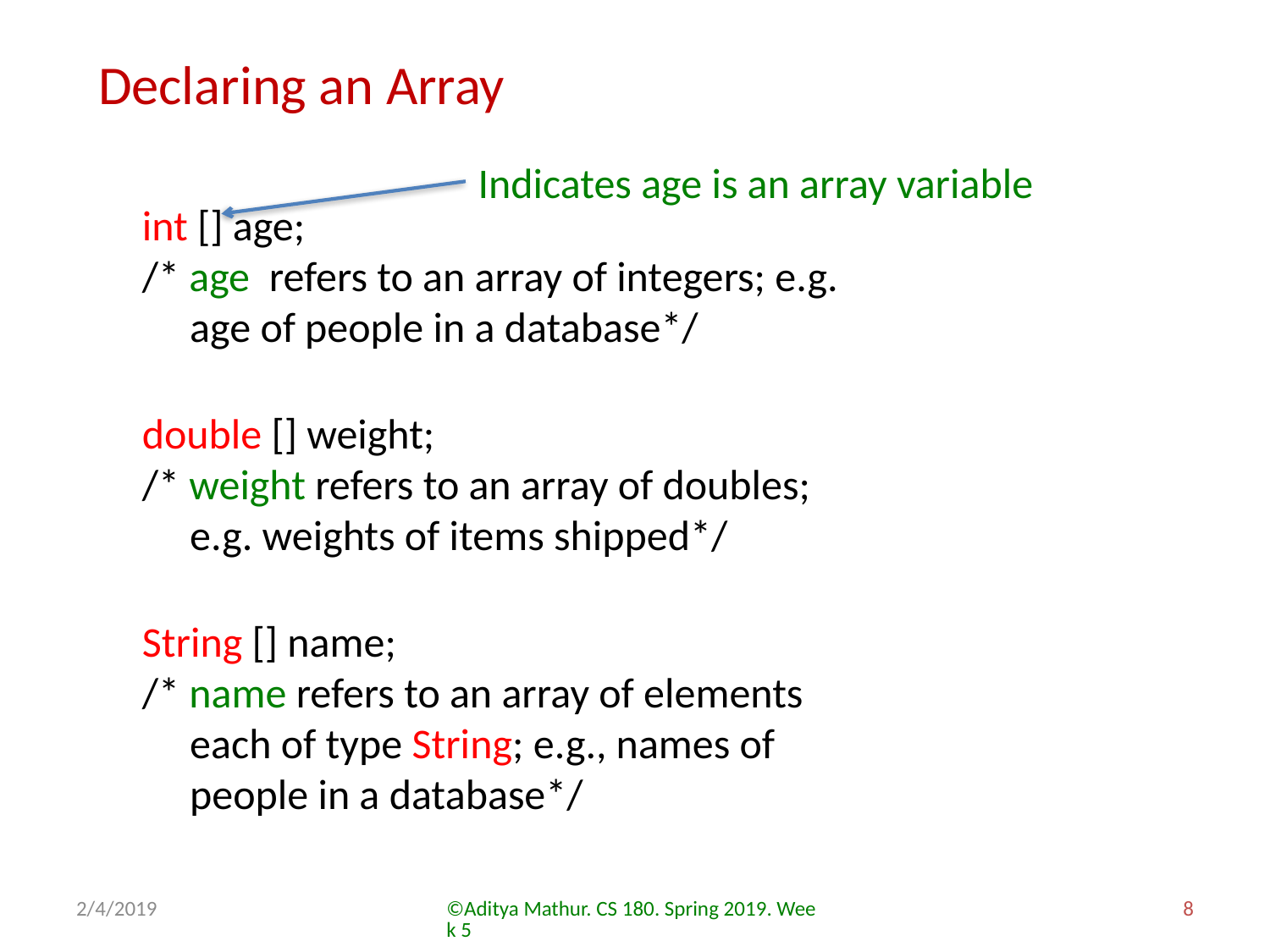

Declaring an Array
Indicates age is an array variable
int [] age;
/* age  refers to an array of integers; e.g. age of people in a database*/
double [] weight;
/* weight refers to an array of doubles; e.g. weights of items shipped*/
String [] name;
/* name refers to an array of elements each of type String; e.g., names of people in a database*/
2/4/2019
©Aditya Mathur. CS 180. Spring 2019. Week 5
8